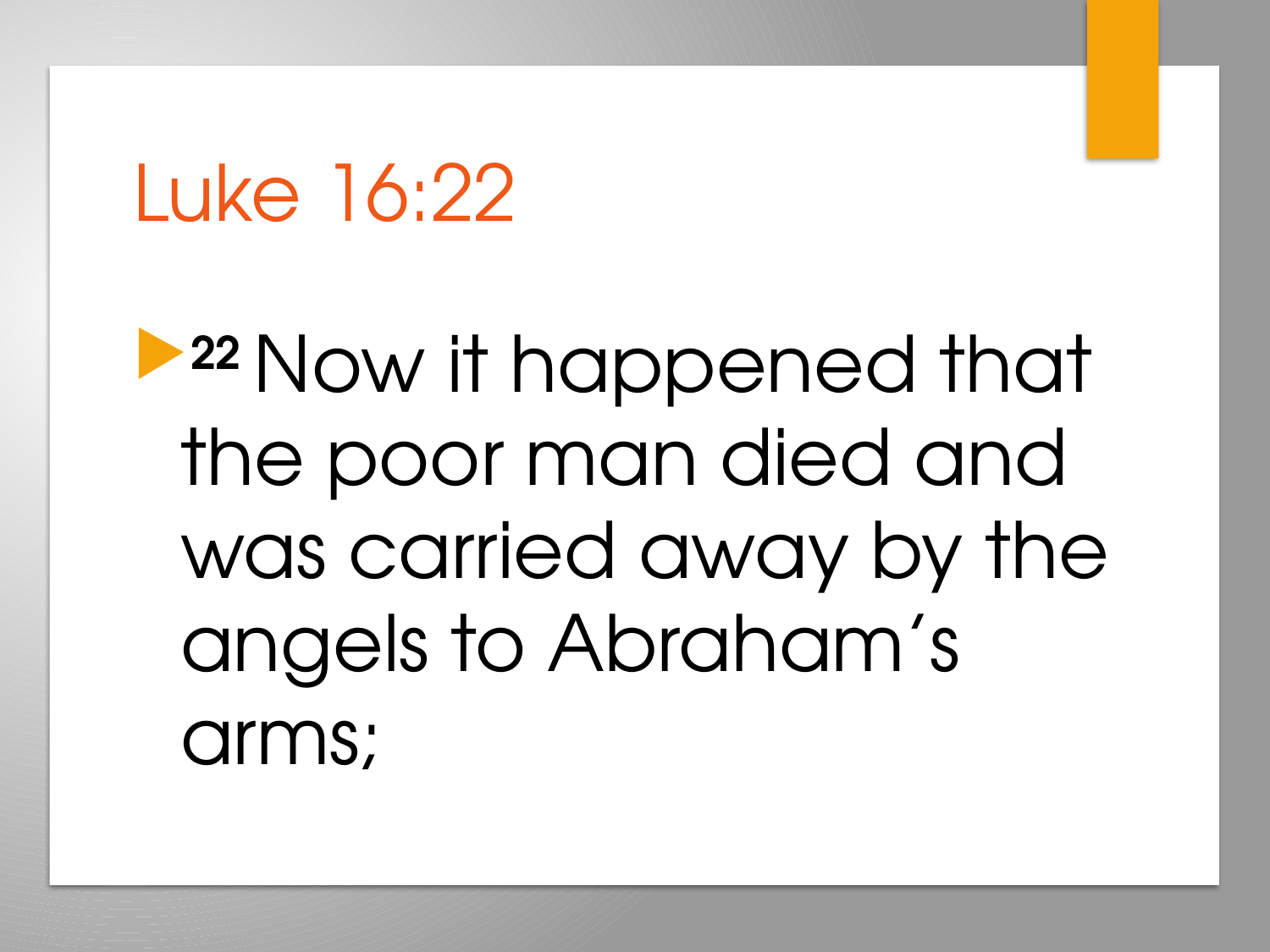

# Luke 16:22
22 Now it happened that the poor man died and was carried away by the angels to Abraham’s arms;